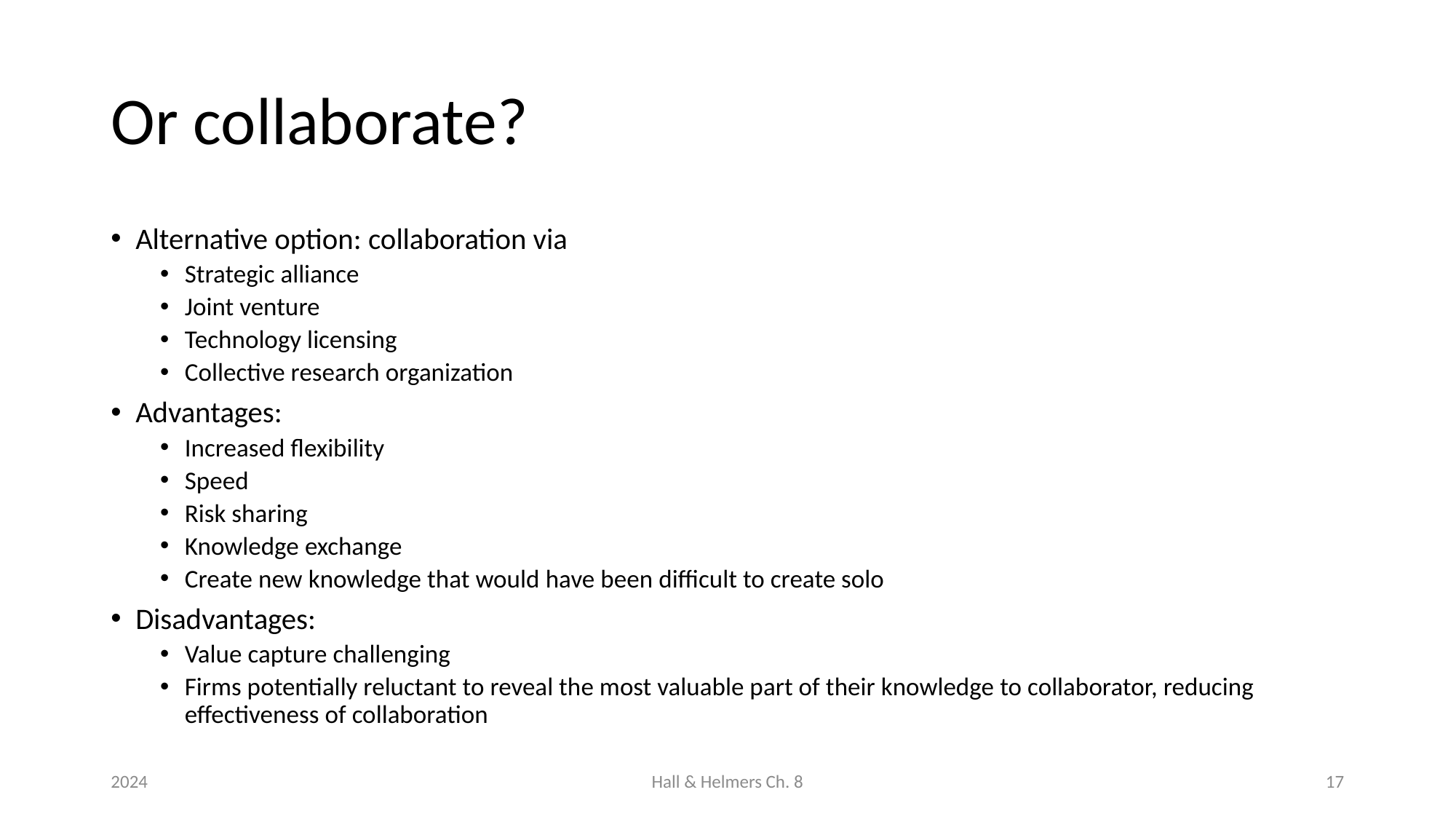

# Or collaborate?
Alternative option: collaboration via
Strategic alliance
Joint venture
Technology licensing
Collective research organization
Advantages:
Increased flexibility
Speed
Risk sharing
Knowledge exchange
Create new knowledge that would have been difficult to create solo
Disadvantages:
Value capture challenging
Firms potentially reluctant to reveal the most valuable part of their knowledge to collaborator, reducing effectiveness of collaboration
2024
Hall & Helmers Ch. 8
17